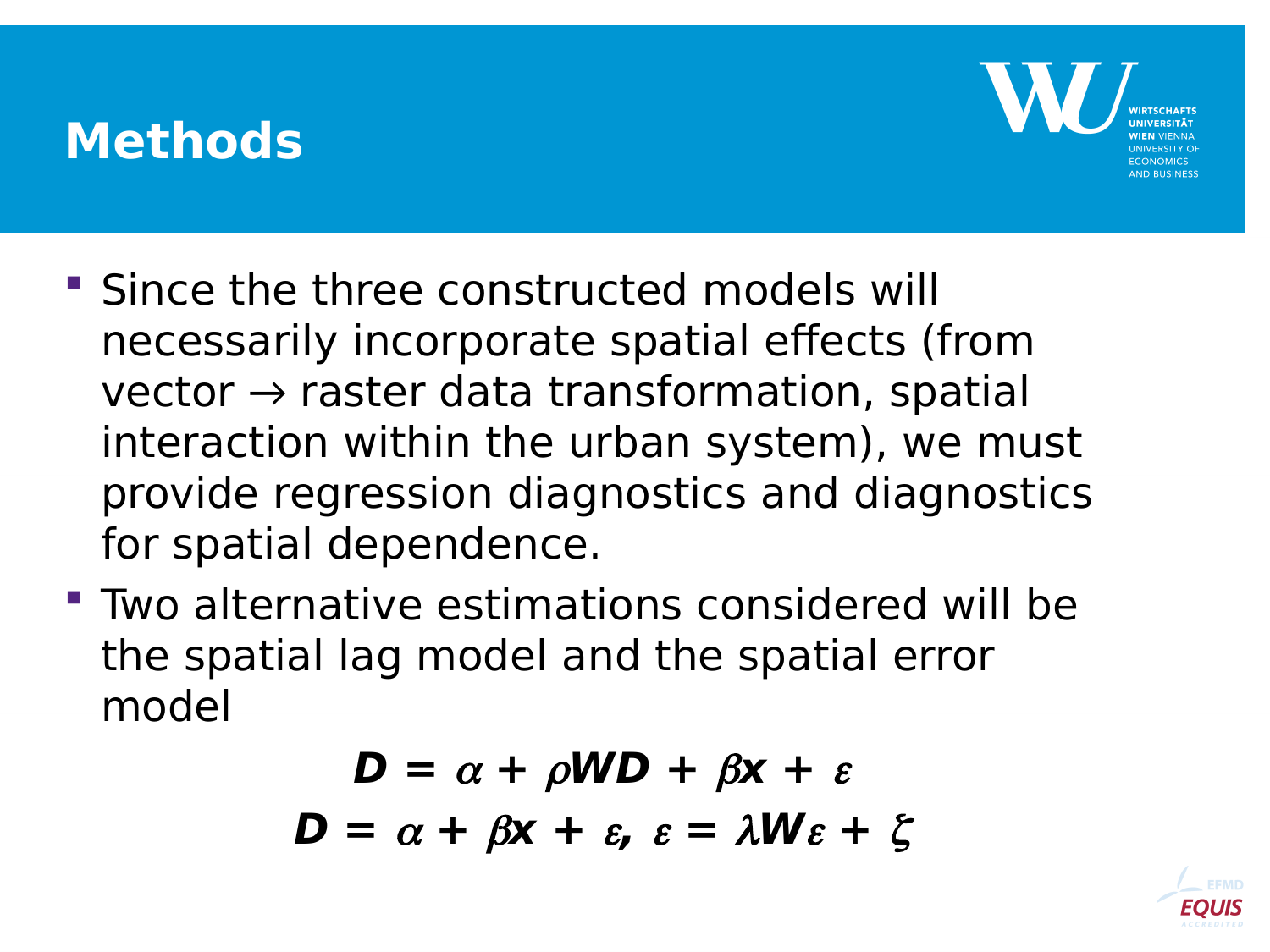

# Methods
Since the three constructed models will necessarily incorporate spatial effects (from vector → raster data transformation, spatial interaction within the urban system), we must provide regression diagnostics and diagnostics for spatial dependence.
Two alternative estimations considered will be the spatial lag model and the spatial error model
D = α + ρWD + βx + ε
D = α + βx + ε, ε = λWε + ζ